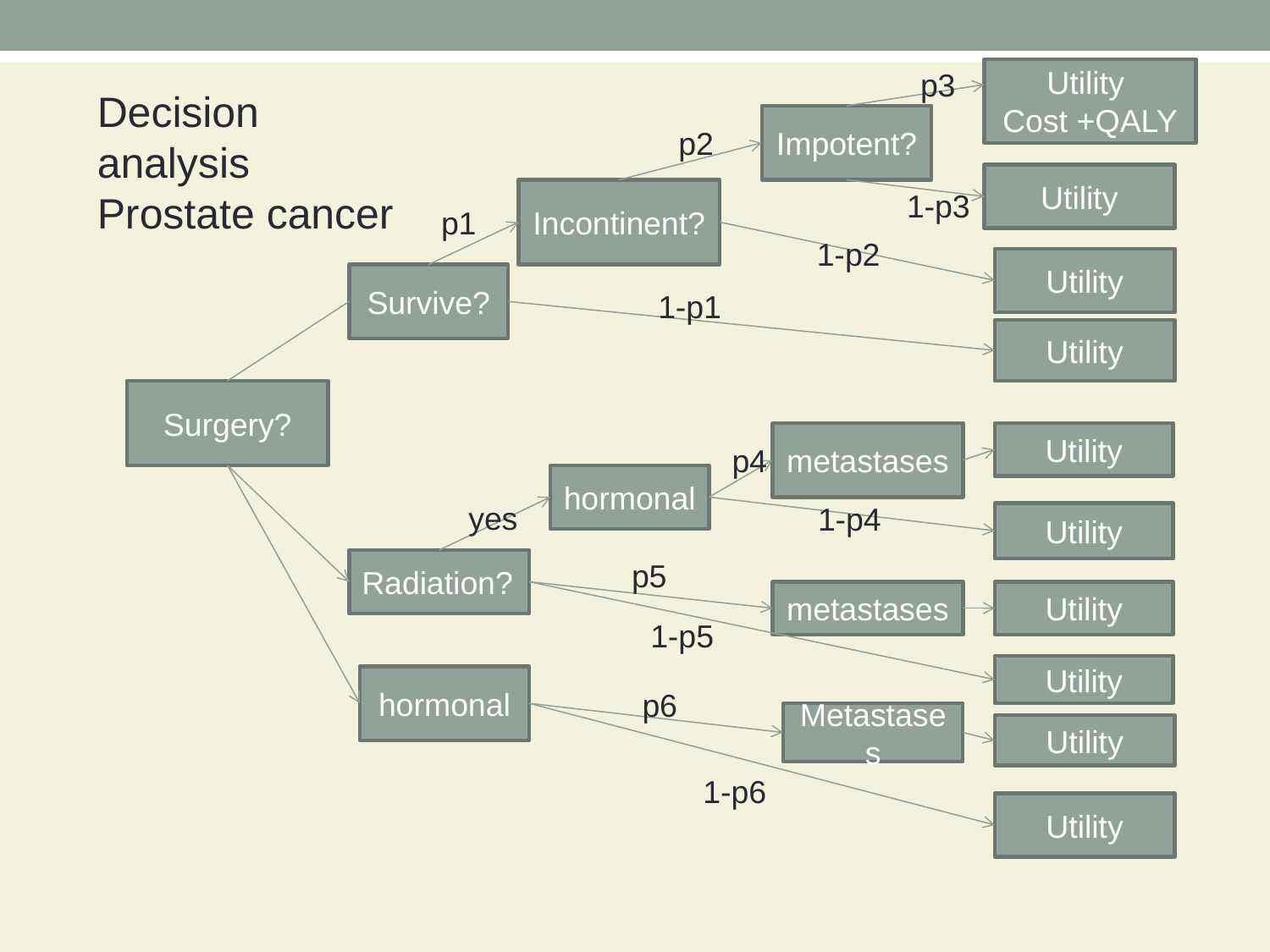

p3
Utility
Cost +QALY
Decision analysis
Prostate cancer
Impotent?
p2
Utility
Incontinent?
1-p3
p1
1-p2
Utility
Survive?
1-p1
Utility
Surgery?
metastases
Utility
p4
hormonal
yes
1-p4
Utility
Radiation?
p5
metastases
Utility
1-p5
Utility
hormonal
p6
Metastases
Utility
1-p6
Utility